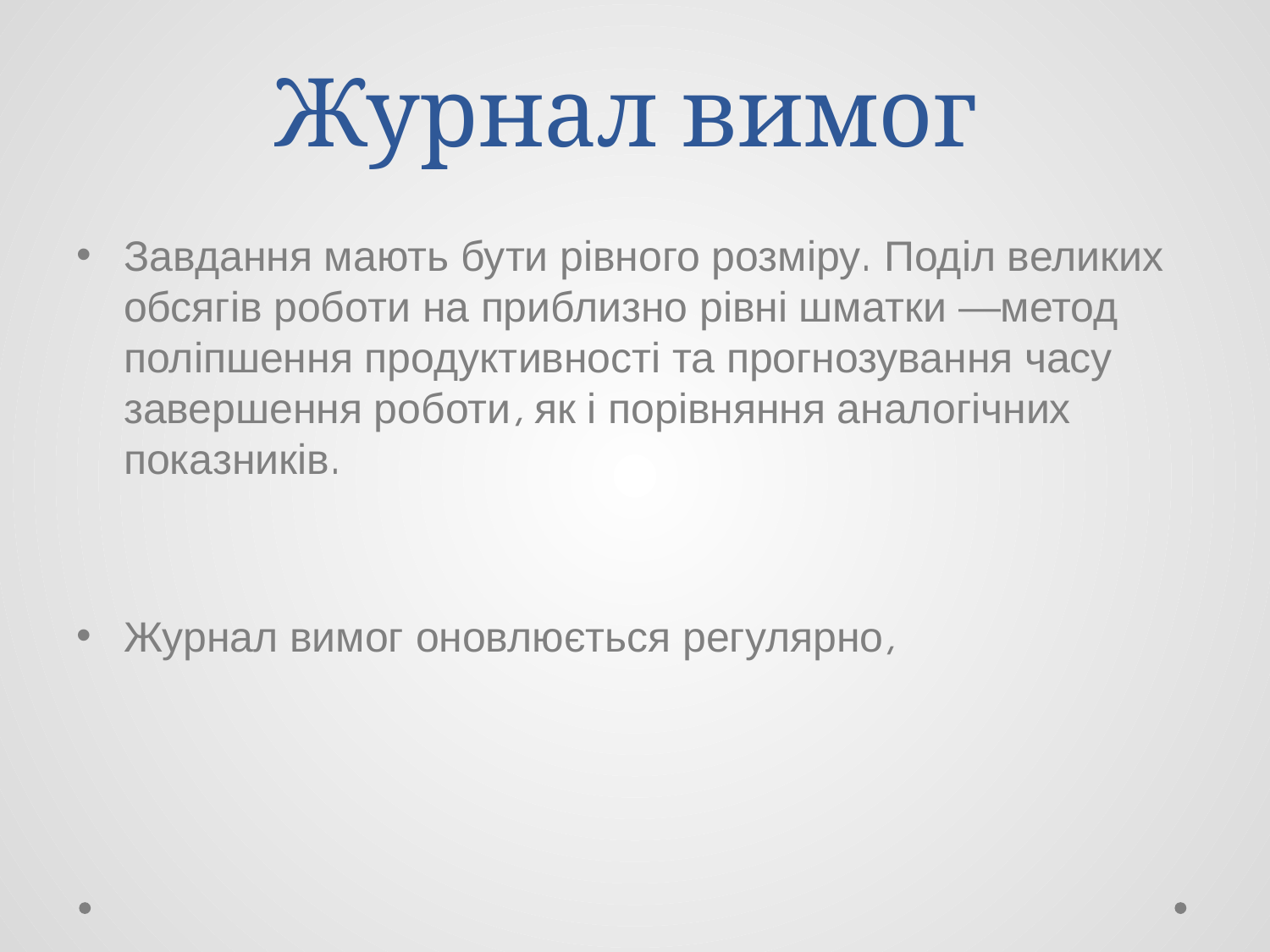

# Журнал вимог
Завдання мають бути рівного розміру. Поділ великих обсягів роботи на приблизно рівні шматки —метод поліпшення продуктивності та прогнозування часу завершення роботи, як і порівняння аналогічних показників.

Журнал вимог оновлюється регулярно,